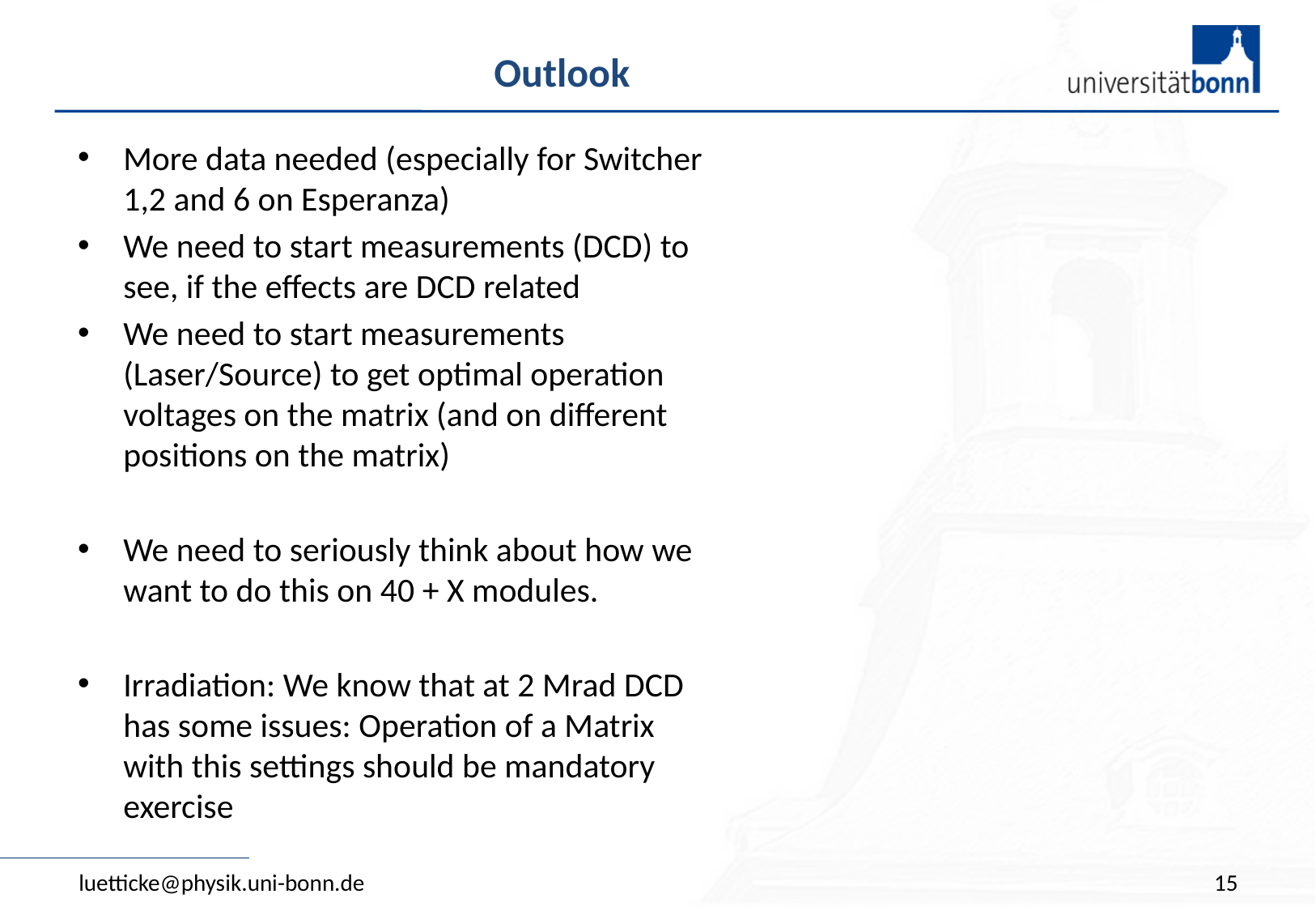

# Outlook
More data needed (especially for Switcher 1,2 and 6 on Esperanza)
We need to start measurements (DCD) to see, if the effects are DCD related
We need to start measurements (Laser/Source) to get optimal operation voltages on the matrix (and on different positions on the matrix)

We need to seriously think about how we want to do this on 40 + X modules.

Irradiation: We know that at 2 Mrad DCD has some issues: Operation of a Matrix with this settings should be mandatory exercise

luetticke@physik.uni-bonn.de
15